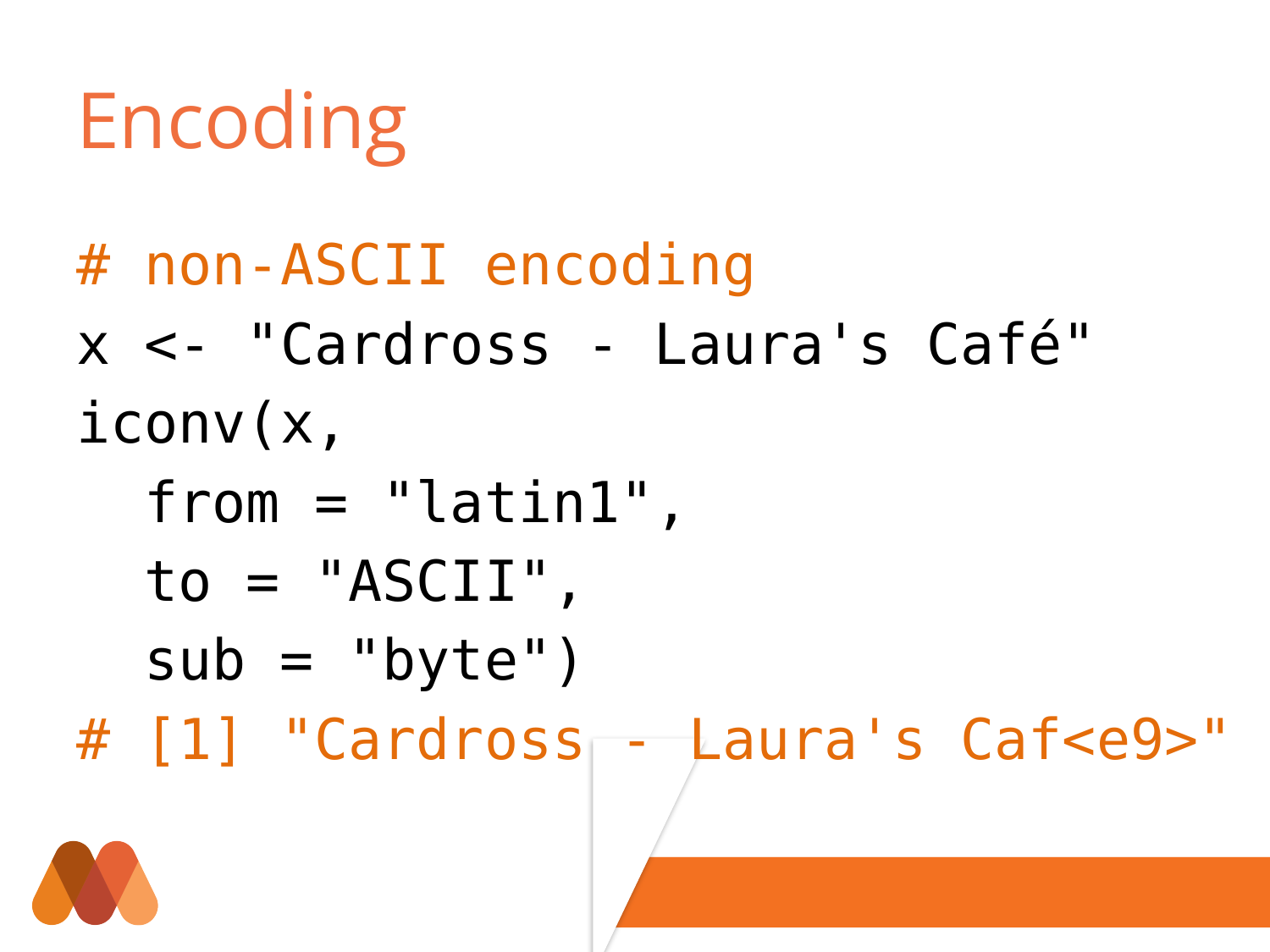

# Encoding
# non-ASCII encoding
x <- "Cardross - Laura's Café"
iconv(x,
  from = "latin1",
  to = "ASCII",
  sub = "byte")
# [1] "Cardross - Laura's Caf<e9>"